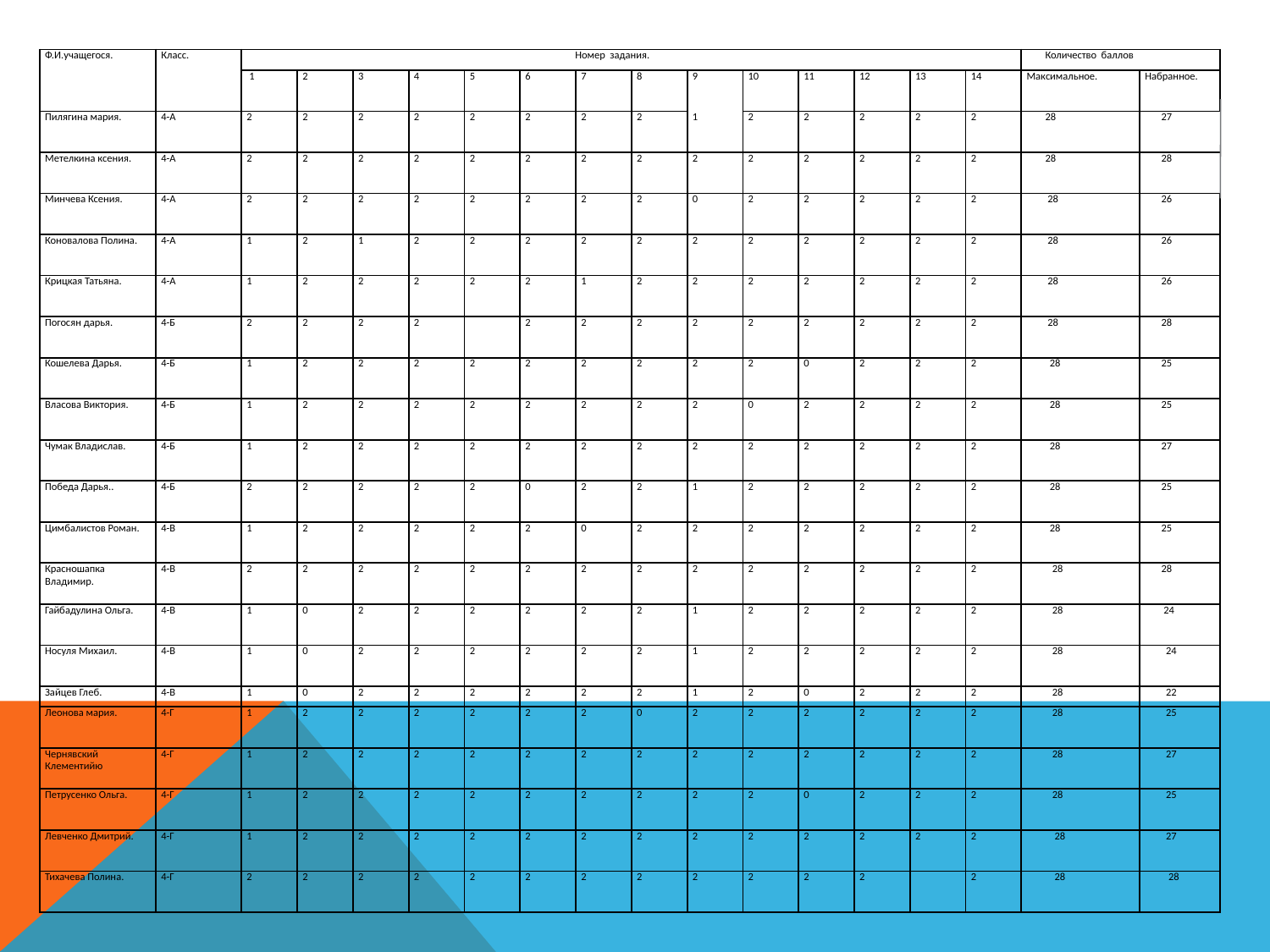

| Ф.И.учащегося. | Класс. | Номер задания. |  |  |  |  |  |  |  |  |  |  |  |  |  | Количество баллов |  |
| --- | --- | --- | --- | --- | --- | --- | --- | --- | --- | --- | --- | --- | --- | --- | --- | --- | --- |
|  |  | 1 | 2 | 3 | 4 | 5 | 6 | 7 | 8 | 9 | 10 | 11 | 12 | 13 | 14 | Максимальное. | Набранное. |
| Пилягина мария. | 4-А | 2 | 2 | 2 | 2 | 2 | 2 | 2 | 2 | 1 | 2 | 2 | 2 | 2 | 2 | 28 | 27 |
| Метелкина ксения. | 4-А | 2 | 2 | 2 | 2 | 2 | 2 | 2 | 2 | 2 | 2 | 2 | 2 | 2 | 2 | 28 | 28 |
| Минчева Ксения. | 4-А | 2 | 2 | 2 | 2 | 2 | 2 | 2 | 2 | 0 | 2 | 2 | 2 | 2 | 2 | 28 | 26 |
| Коновалова Полина. | 4-А | 1 | 2 | 1 | 2 | 2 | 2 | 2 | 2 | 2 | 2 | 2 | 2 | 2 | 2 | 28 | 26 |
| Крицкая Татьяна. | 4-А | 1 | 2 | 2 | 2 | 2 | 2 | 1 | 2 | 2 | 2 | 2 | 2 | 2 | 2 | 28 | 26 |
| Погосян дарья. | 4-Б | 2 | 2 | 2 | 2 |  | 2 | 2 | 2 | 2 | 2 | 2 | 2 | 2 | 2 | 28 | 28 |
| Кошелева Дарья. | 4-Б | 1 | 2 | 2 | 2 | 2 | 2 | 2 | 2 | 2 | 2 | 0 | 2 | 2 | 2 | 28 | 25 |
| Власова Виктория. | 4-Б | 1 | 2 | 2 | 2 | 2 | 2 | 2 | 2 | 2 | 0 | 2 | 2 | 2 | 2 | 28 | 25 |
| Чумак Владислав. | 4-Б | 1 | 2 | 2 | 2 | 2 | 2 | 2 | 2 | 2 | 2 | 2 | 2 | 2 | 2 | 28 | 27 |
| Победа Дарья.. | 4-Б | 2 | 2 | 2 | 2 | 2 | 0 | 2 | 2 | 1 | 2 | 2 | 2 | 2 | 2 | 28 | 25 |
| Цимбалистов Роман. | 4-В | 1 | 2 | 2 | 2 | 2 | 2 | 0 | 2 | 2 | 2 | 2 | 2 | 2 | 2 | 28 | 25 |
| Красношапка Владимир. | 4-В | 2 | 2 | 2 | 2 | 2 | 2 | 2 | 2 | 2 | 2 | 2 | 2 | 2 | 2 | 28 | 28 |
| Гайбадулина Ольга. | 4-В | 1 | 0 | 2 | 2 | 2 | 2 | 2 | 2 | 1 | 2 | 2 | 2 | 2 | 2 | 28 | 24 |
| Носуля Михаил. | 4-В | 1 | 0 | 2 | 2 | 2 | 2 | 2 | 2 | 1 | 2 | 2 | 2 | 2 | 2 | 28 | 24 |
| Зайцев Глеб. | 4-В | 1 | 0 | 2 | 2 | 2 | 2 | 2 | 2 | 1 | 2 | 0 | 2 | 2 | 2 | 28 | 22 |
| Леонова мария. | 4-Г | 1 | 2 | 2 | 2 | 2 | 2 | 2 | 0 | 2 | 2 | 2 | 2 | 2 | 2 | 28 | 25 |
| Чернявский Клементийю | 4-Г | 1 | 2 | 2 | 2 | 2 | 2 | 2 | 2 | 2 | 2 | 2 | 2 | 2 | 2 | 28 | 27 |
| Петрусенко Ольга. | 4-Г | 1 | 2 | 2 | 2 | 2 | 2 | 2 | 2 | 2 | 2 | 0 | 2 | 2 | 2 | 28 | 25 |
| Левченко Дмитрий. | 4-Г | 1 | 2 | 2 | 2 | 2 | 2 | 2 | 2 | 2 | 2 | 2 | 2 | 2 | 2 | 28 | 27 |
| Тихачева Полина. | 4-Г | 2 | 2 | 2 | 2 | 2 | 2 | 2 | 2 | 2 | 2 | 2 | 2 |  | 2 | 28 | 28 |